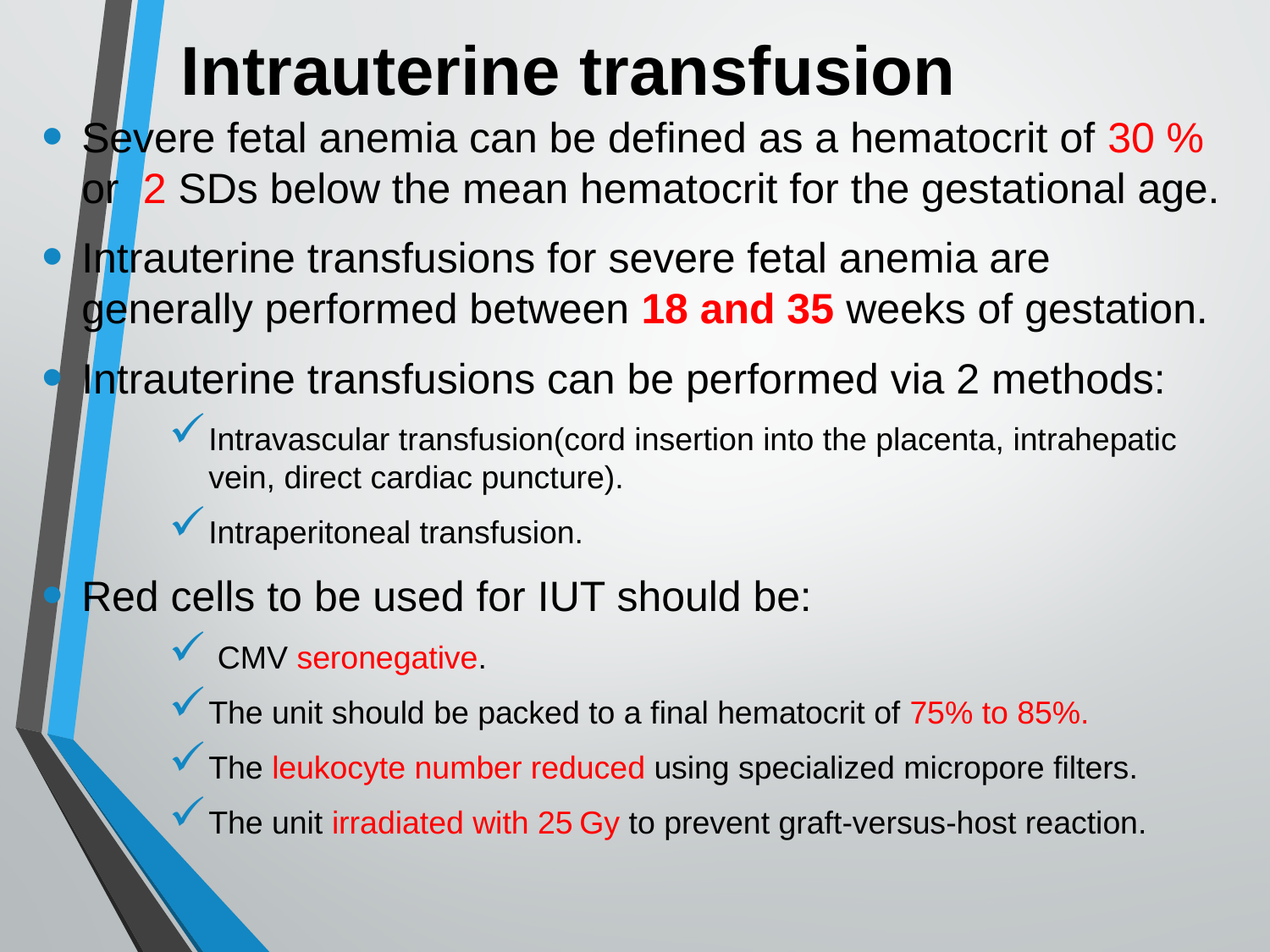

# Intrauterine transfusion
Severe fetal anemia can be defined as a hematocrit of 30 % or  2 SDs below the mean hematocrit for the gestational age.
Intrauterine transfusions for severe fetal anemia are generally performed between 18 and 35 weeks of gestation.
Intrauterine transfusions can be performed via 2 methods:
Intravascular transfusion(cord insertion into the placenta, intrahepatic vein, direct cardiac puncture).
Intraperitoneal transfusion.
Red cells to be used for IUT should be:
 CMV seronegative.
The unit should be packed to a final hematocrit of 75% to 85%.
The leukocyte number reduced using specialized micropore filters.
The unit irradiated with 25 Gy to prevent graft-versus-host reaction.